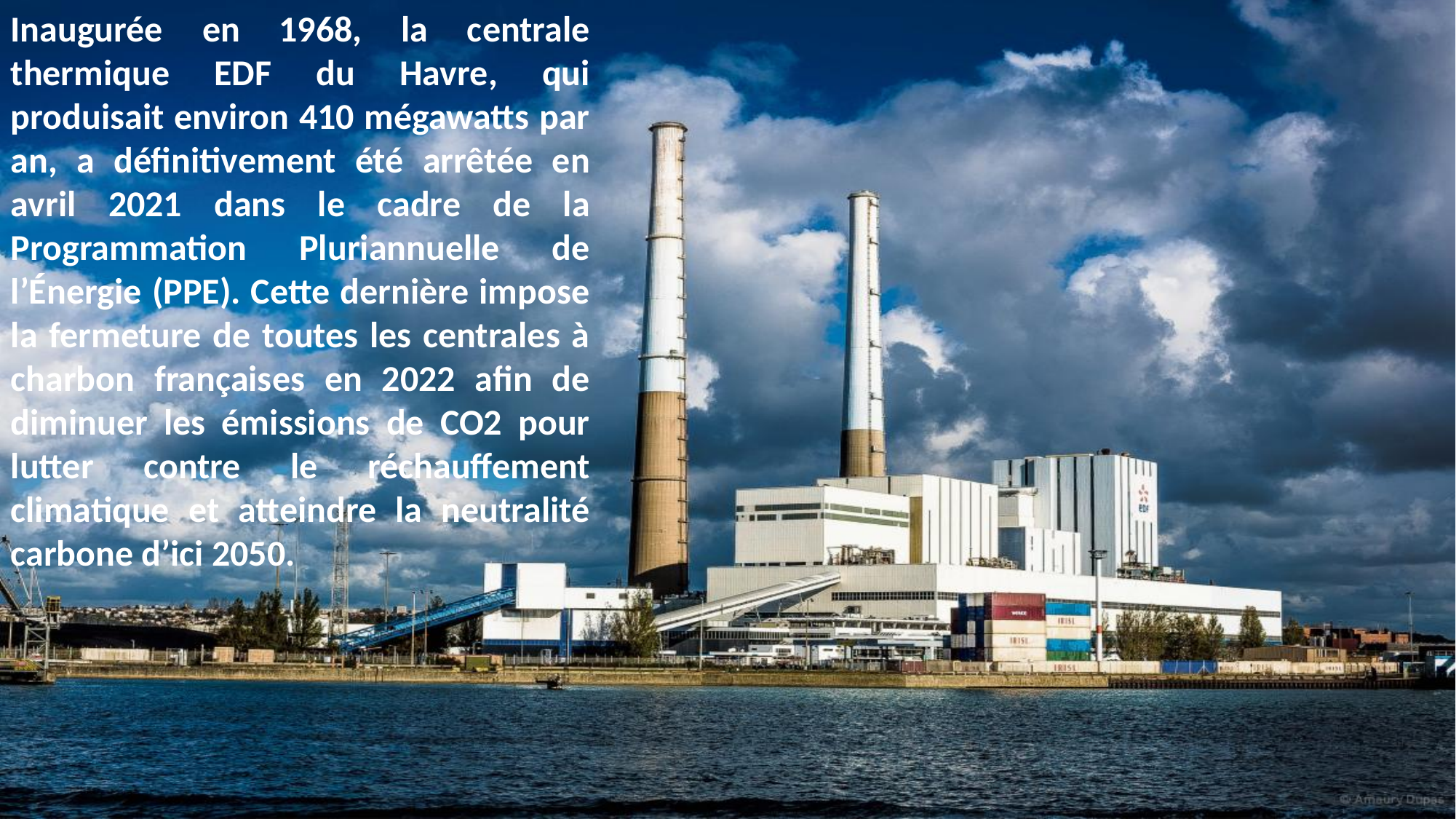

Inaugurée en 1968, la centrale thermique EDF du Havre, qui produisait environ 410 mégawatts par an, a définitivement été arrêtée en avril 2021 dans le cadre de la Programmation Pluriannuelle de l’Énergie (PPE). Cette dernière impose la fermeture de toutes les centrales à charbon françaises en 2022 afin de diminuer les émissions de CO2 pour lutter contre le réchauffement climatique et atteindre la neutralité carbone d’ici 2050.